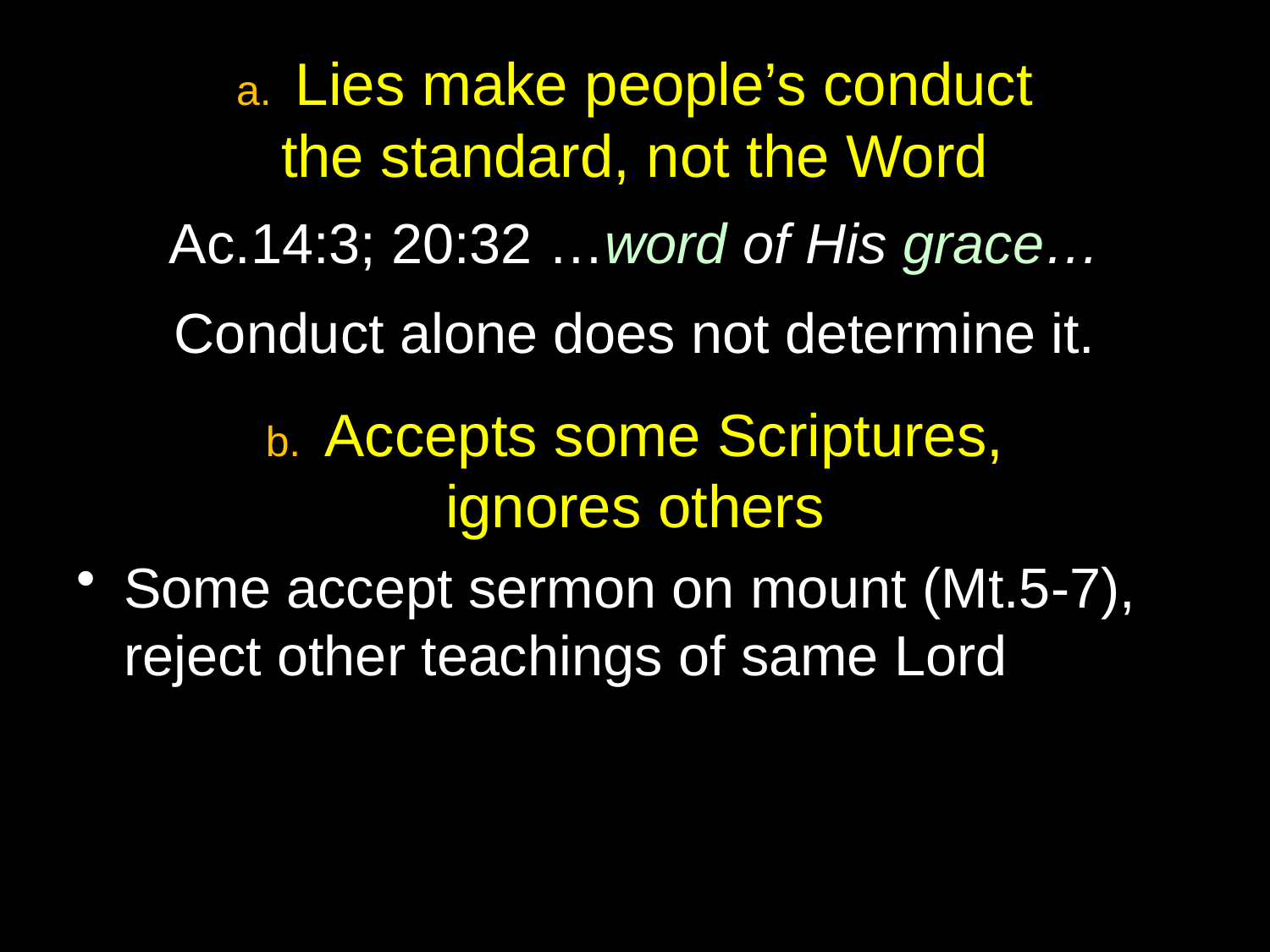

# a.  Lies make people’s conduct the standard, not the Word
Ac.14:3; 20:32 …word of His grace…
Conduct alone does not determine it.
b.  Accepts some Scriptures,
ignores others
Some accept sermon on mount (Mt.5-7), reject other teachings of same Lord